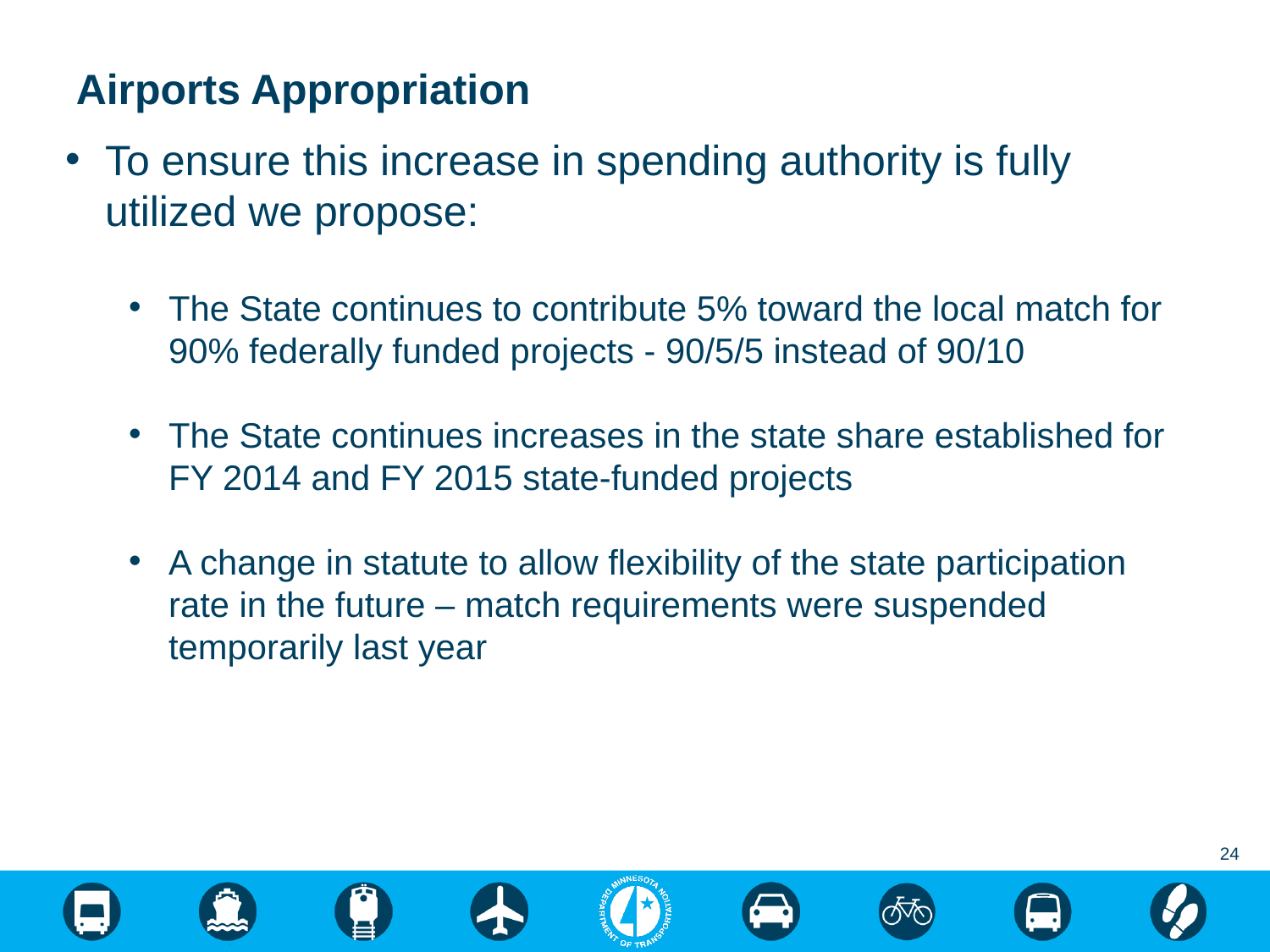

# Airports Appropriation
To ensure this increase in spending authority is fully utilized we propose:

The State continues to contribute 5% toward the local match for 90% federally funded projects - 90/5/5 instead of 90/10

The State continues increases in the state share established for FY 2014 and FY 2015 state-funded projects

A change in statute to allow flexibility of the state participation rate in the future – match requirements were suspended temporarily last year
24